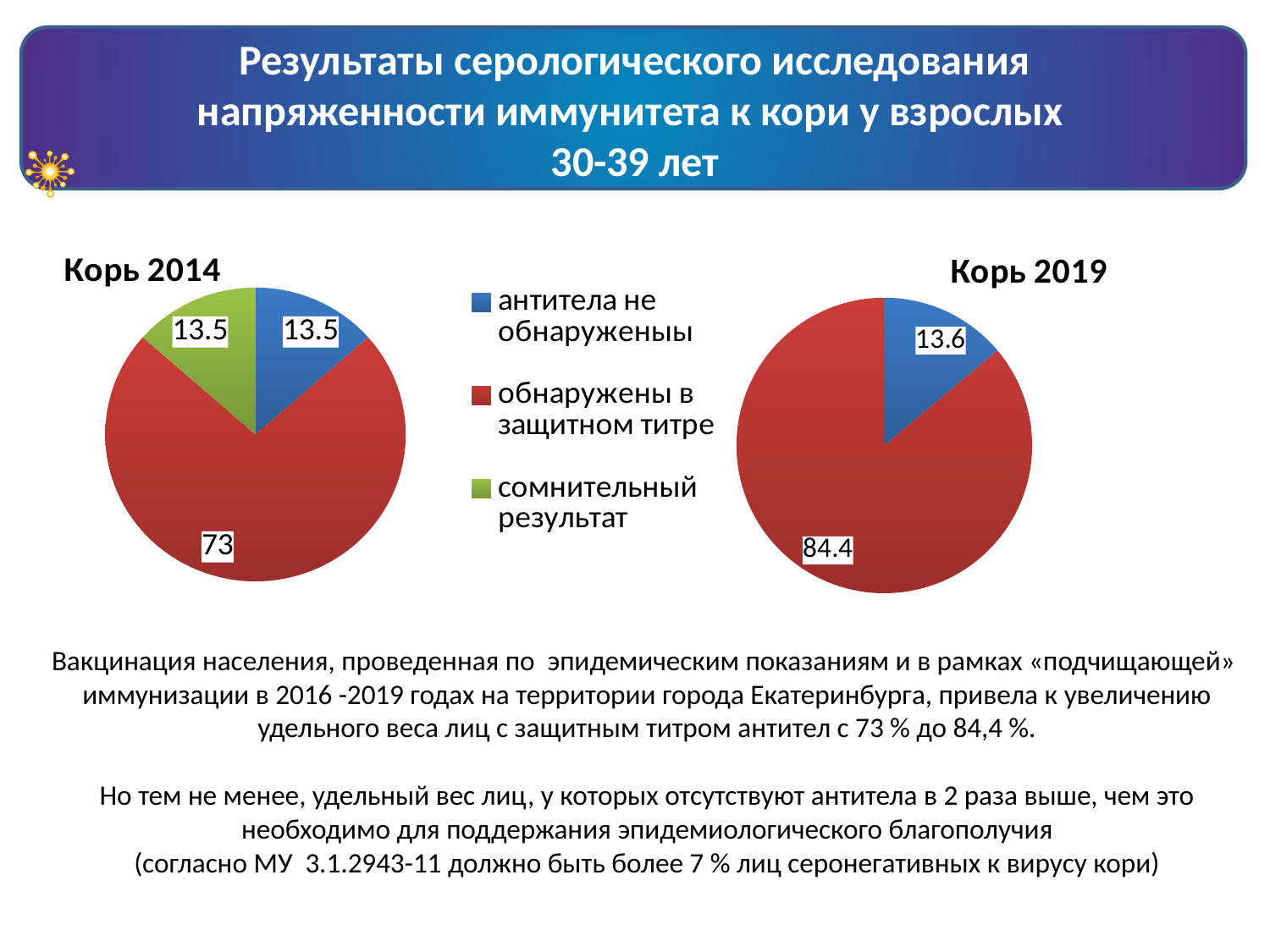

# Результаты серологического исследования напряженности иммунитета к кори у взрослых 30-39 лет

### Chart: Корь 2019

| Category | корь |
|---|---|
| антитела не обнаруженыы | 13.6 |
| обнаружены в защитном титре | 84.4 |

### Chart: Корь 2014

| Category | корь |
|---|---|
| антитела не обнаруженыы | 13.5 |
| обнаружены в защитном титре | 73.0 |
| сомнительный результат | 13.5 |
Вакцинация населения, проведенная по  эпидемическим показаниям и в рамках «подчищающей»  иммунизации в 2016 -2019 годах на территории города Екатеринбурга, привела к увеличению удельного веса лиц с защитным титром антител с 73 % до 84,4 %.

Но тем не менее, удельный вес лиц, у которых отсутствуют антитела в 2 раза выше, чем это необходимо для поддержания эпидемиологического благополучия
 (согласно МУ  3.1.2943-11 должно быть более 7 % лиц серонегативных к вирусу кори)